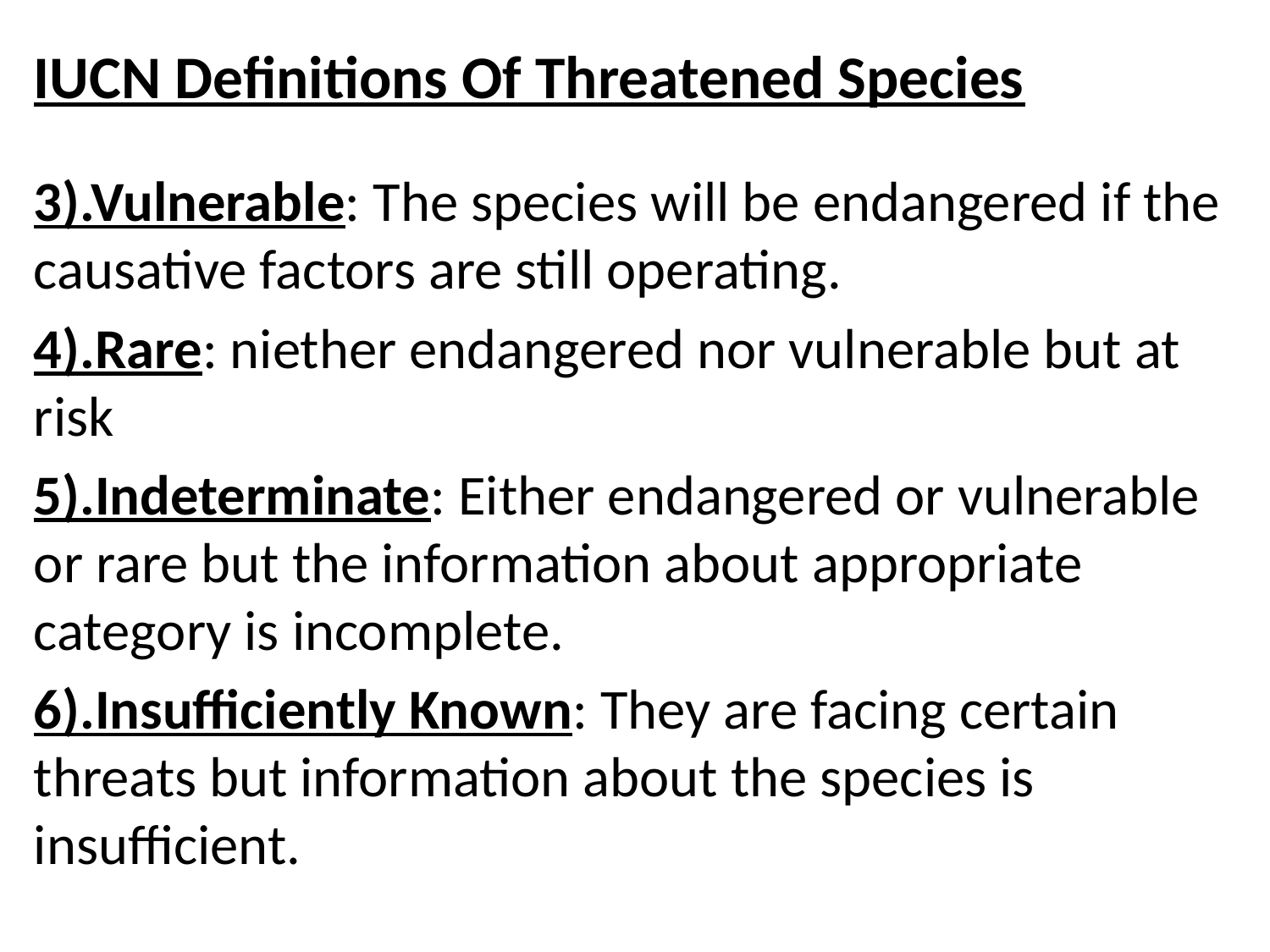

# IUCN Definitions Of Threatened Species
3).Vulnerable: The species will be endangered if the causative factors are still operating.
4).Rare: niether endangered nor vulnerable but at risk
5).Indeterminate: Either endangered or vulnerable or rare but the information about appropriate category is incomplete.
6).Insufficiently Known: They are facing certain threats but information about the species is insufficient.